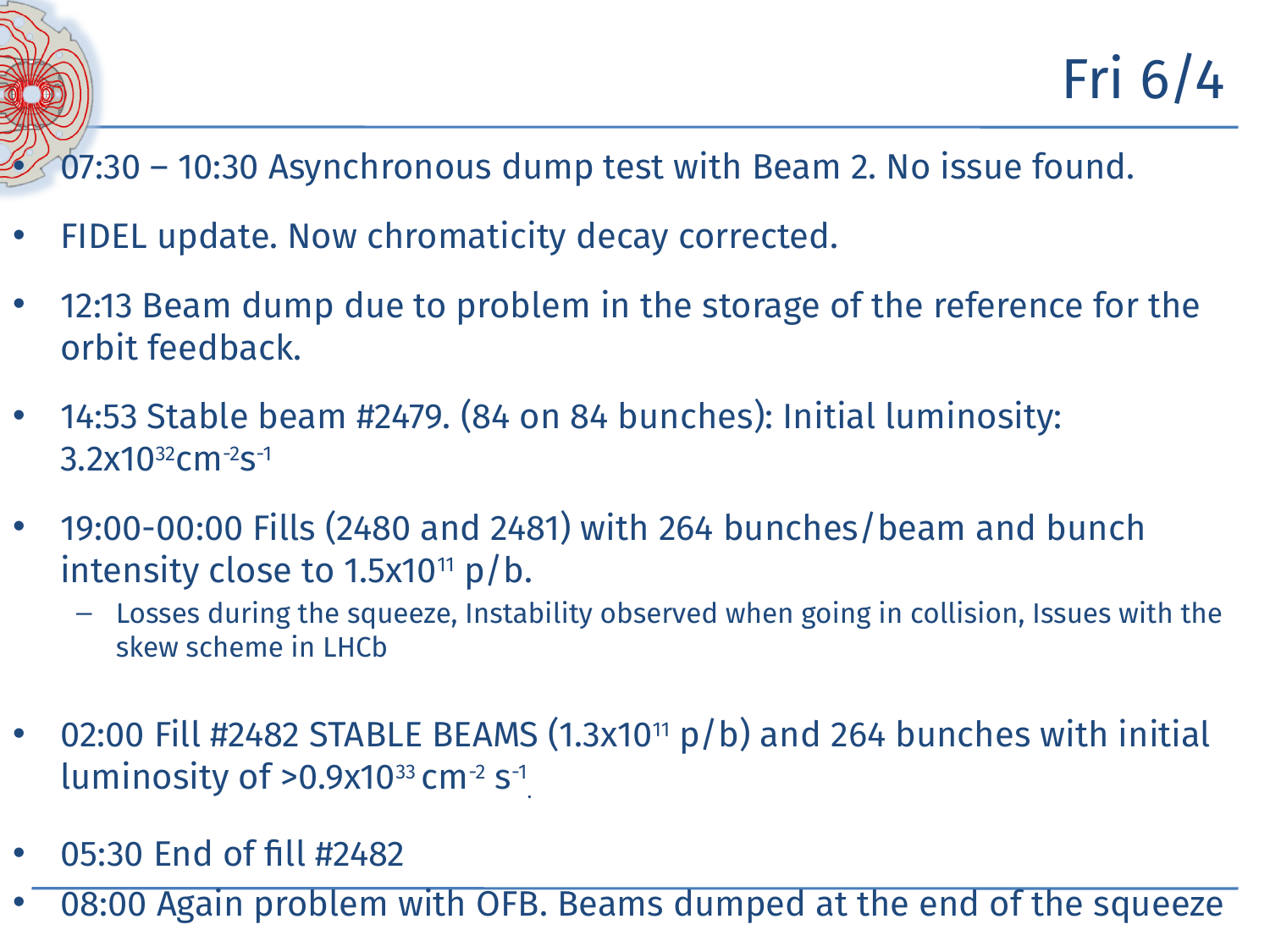

# Fri 6/4
07:30 – 10:30 Asynchronous dump test with Beam 2. No issue found.

FIDEL update. Now chromaticity decay corrected.

12:13 Beam dump due to problem in the storage of the reference for the orbit feedback.

14:53 Stable beam #2479. (84 on 84 bunches): Initial luminosity: 3.2x1032cm-2s-1

19:00-00:00 Fills (2480 and 2481) with 264 bunches/beam and bunch intensity close to 1.5x1011 p/b.
Losses during the squeeze, Instability observed when going in collision, Issues with the skew scheme in LHCb

02:00 Fill #2482 STABLE BEAMS (1.3x1011 p/b) and 264 bunches with initial luminosity of >0.9x1033 cm-2 s-1.

05:30 End of fill #2482
08:00 Again problem with OFB. Beams dumped at the end of the squeeze